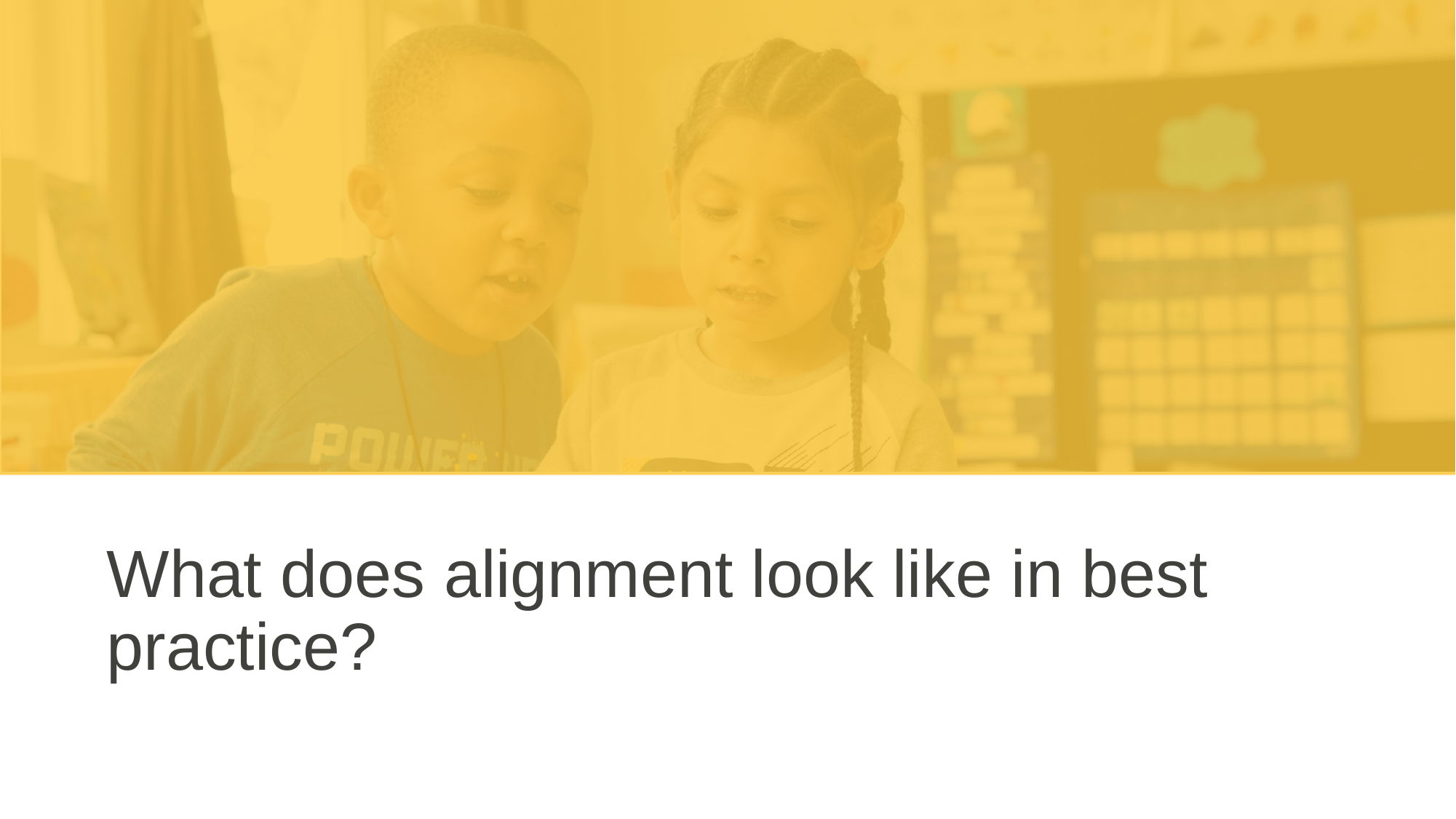

# What does alignment look like in best practice?